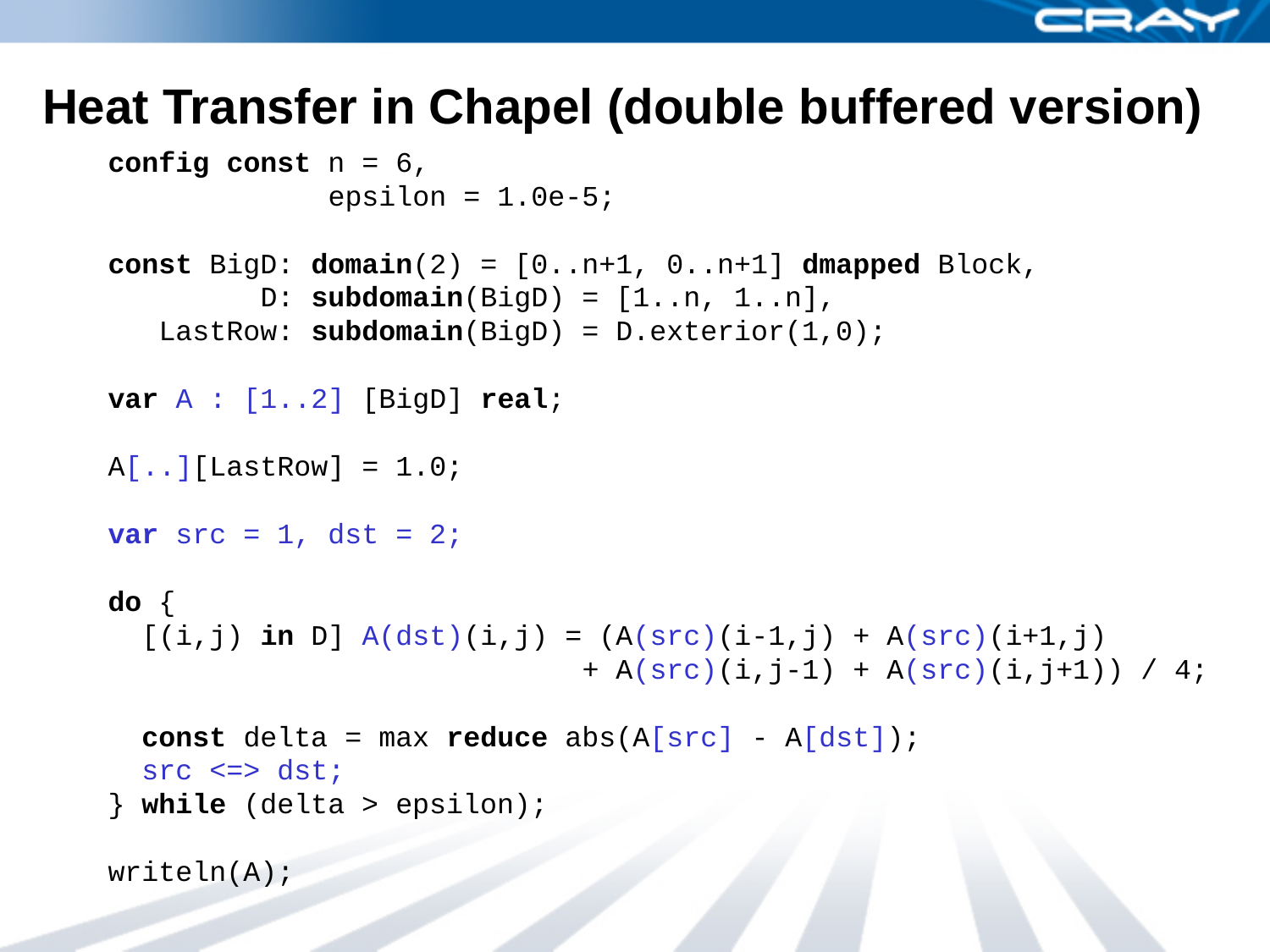

# Heat Transfer in Chapel (double buffered version)
config const n = 6,
             epsilon = 1.0e-5;

const BigD: domain(2) = [0..n+1, 0..n+1] dmapped Block,
         D: subdomain(BigD) = [1..n, 1..n],
   LastRow: subdomain(BigD) = D.exterior(1,0);

var A : [1..2] [BigD] real;

A[..][LastRow] = 1.0;

var src = 1, dst = 2;

do {
  [(i,j) in D] A(dst)(i,j) = (A(src)(i-1,j) + A(src)(i+1,j)
                            + A(src)(i,j-1) + A(src)(i,j+1)) / 4;

  const delta = max reduce abs(A[src] - A[dst]);
  src <=> dst;
} while (delta > epsilon);

writeln(A);